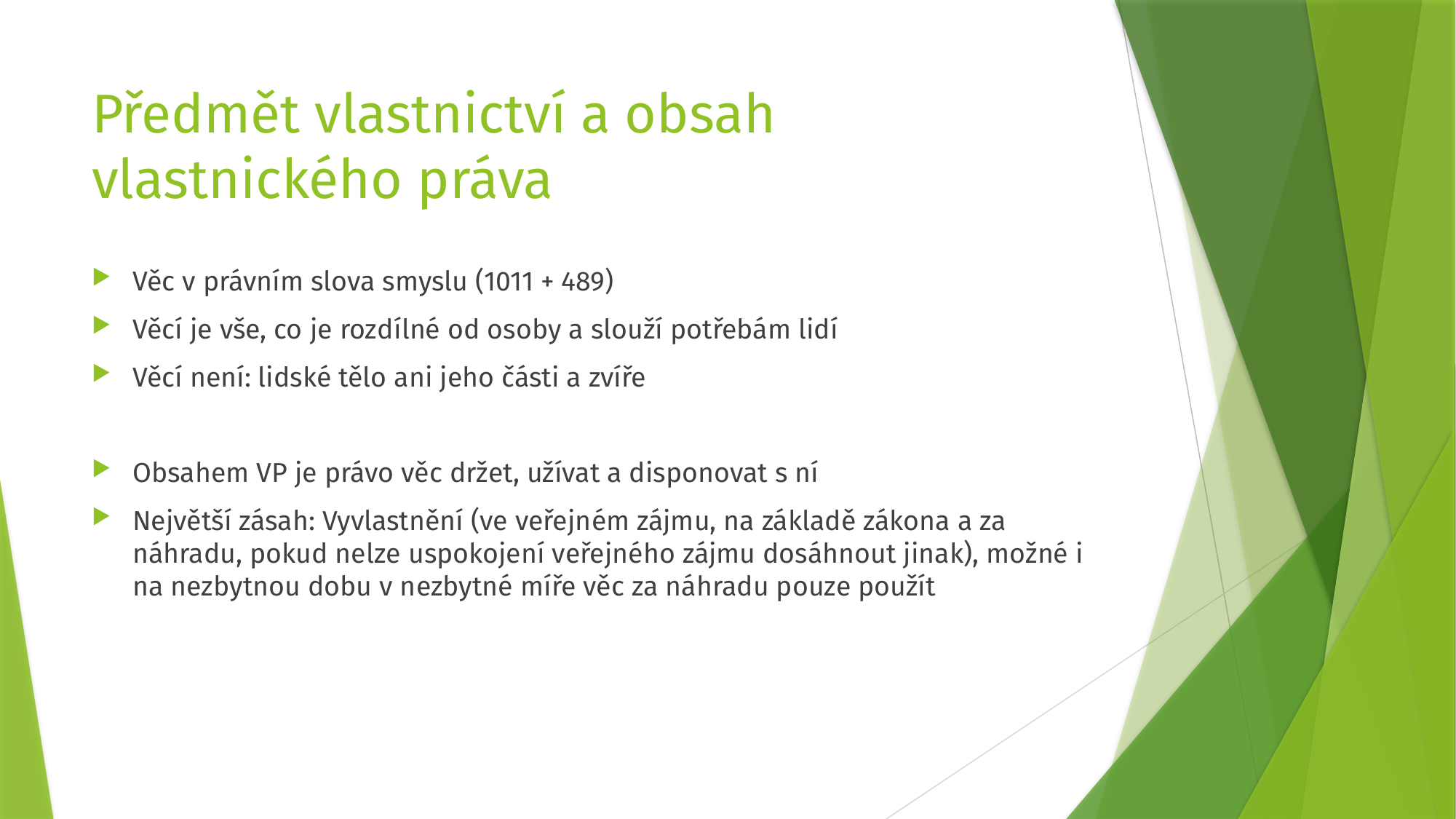

# Předmět vlastnictví a obsah vlastnického práva
Věc v právním slova smyslu (1011 + 489)
Věcí je vše, co je rozdílné od osoby a slouží potřebám lidí
Věcí není: lidské tělo ani jeho části a zvíře

Obsahem VP je právo věc držet, užívat a disponovat s ní
Největší zásah: Vyvlastnění (ve veřejném zájmu, na základě zákona a za náhradu, pokud nelze uspokojení veřejného zájmu dosáhnout jinak), možné i na nezbytnou dobu v nezbytné míře věc za náhradu pouze použít